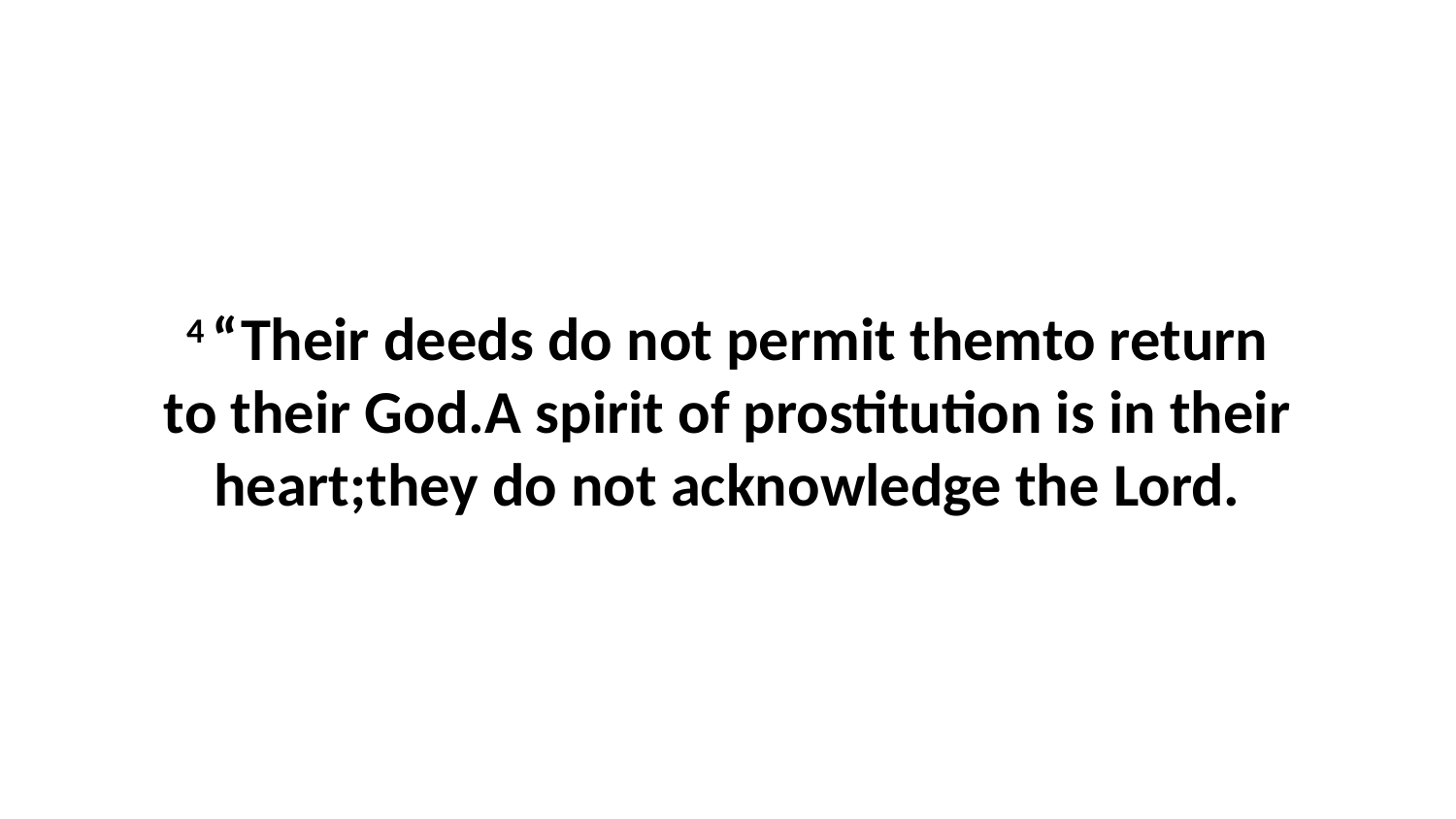

4 “Their deeds do not permit themto return to their God.A spirit of prostitution is in their heart;they do not acknowledge the Lord.